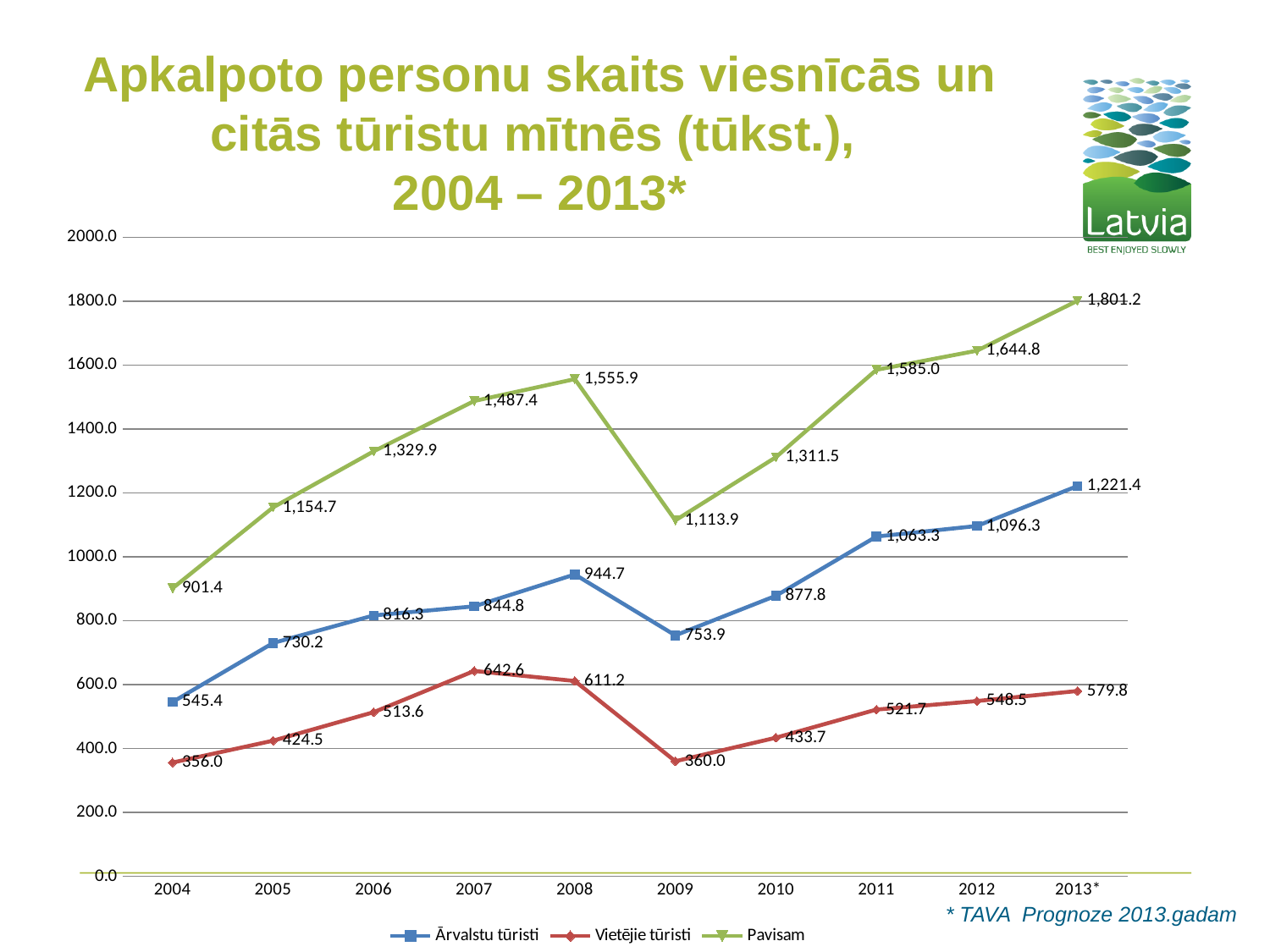

Apkalpoto personu skaits viesnīcās un citās tūristu mītnēs (tūkst.),
2004 – 2013*

### Chart

| Category | Ārvalstu tūristi | Vietējie tūristi | Pavisam |
|---|---|---|---|
| 2004 | 545.4 | 356.0 | 901.4 |
| 2005 | 730.15 | 424.5 | 1154.65 |
| 2006 | 816.3 | 513.6 | 1329.9 |
| 2007 | 844.8 | 642.6 | 1487.4 |
| 2008 | 944.7 | 611.2 | 1555.9 |
| 2009 | 753.9 | 360.0 | 1113.9 |
| 2010 | 877.8 | 433.7 | 1311.5 |
| 2011 | 1063.3 | 521.7 | 1585.0 |
| 2012 | 1096.3 | 548.5 | 1644.8 |
| 2013* | 1221.4 | 579.8 | 1801.2 |
* TAVA  Prognoze 2013.gadam